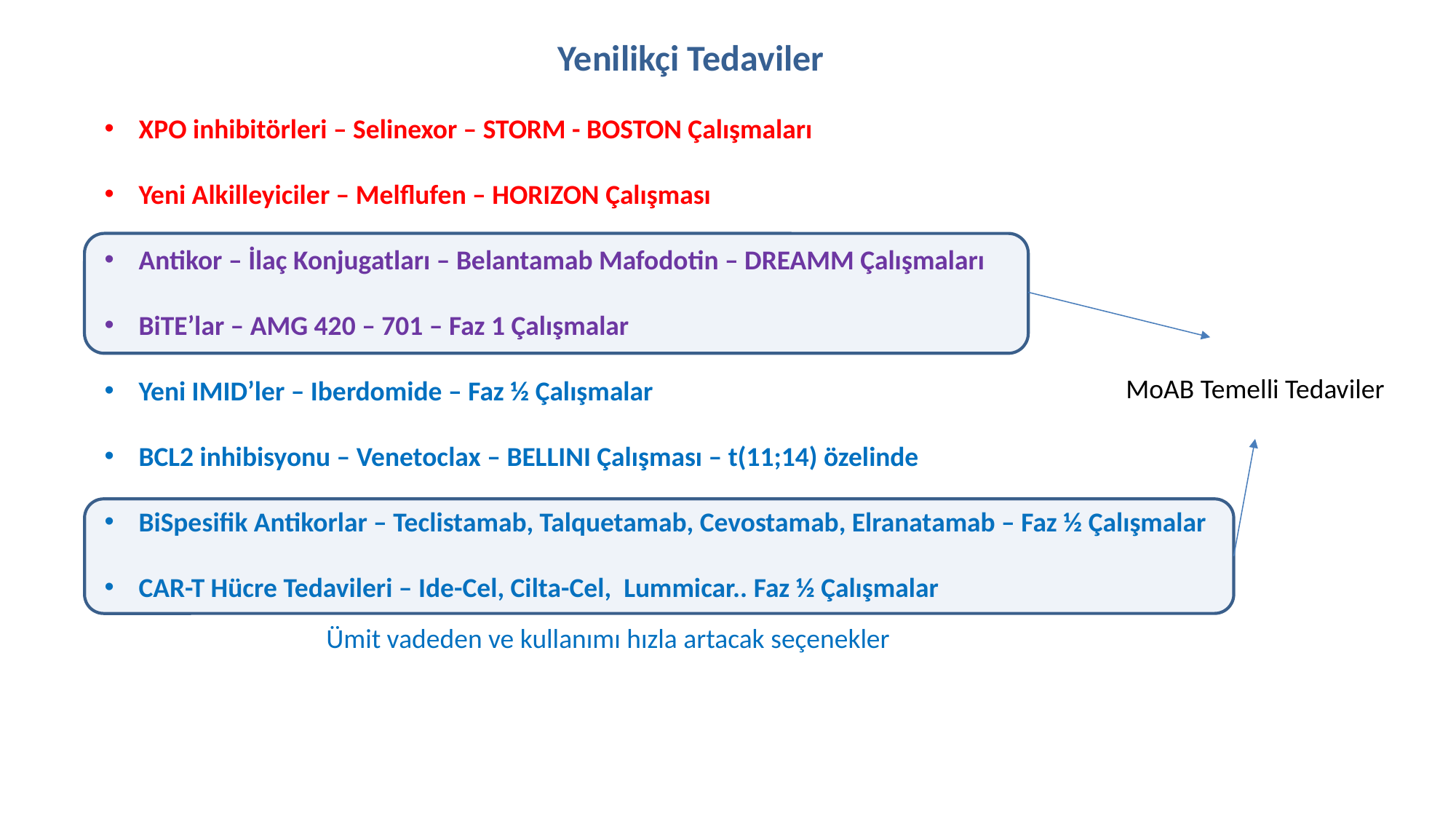

Yenilikçi Tedaviler
XPO inhibitörleri – Selinexor – STORM - BOSTON Çalışmaları

Yeni Alkilleyiciler – Melflufen – HORIZON Çalışması

Antikor – İlaç Konjugatları – Belantamab Mafodotin – DREAMM Çalışmaları

BiTE’lar – AMG 420 – 701 – Faz 1 Çalışmalar

Yeni IMID’ler – Iberdomide – Faz ½ Çalışmalar

BCL2 inhibisyonu – Venetoclax – BELLINI Çalışması – t(11;14) özelinde

BiSpesifik Antikorlar – Teclistamab, Talquetamab, Cevostamab, Elranatamab – Faz ½ Çalışmalar

CAR-T Hücre Tedavileri – Ide-Cel, Cilta-Cel,  Lummicar.. Faz ½ Çalışmalar

MoAB Temelli Tedaviler

Ümit vadeden ve kullanımı hızla artacak seçenekler